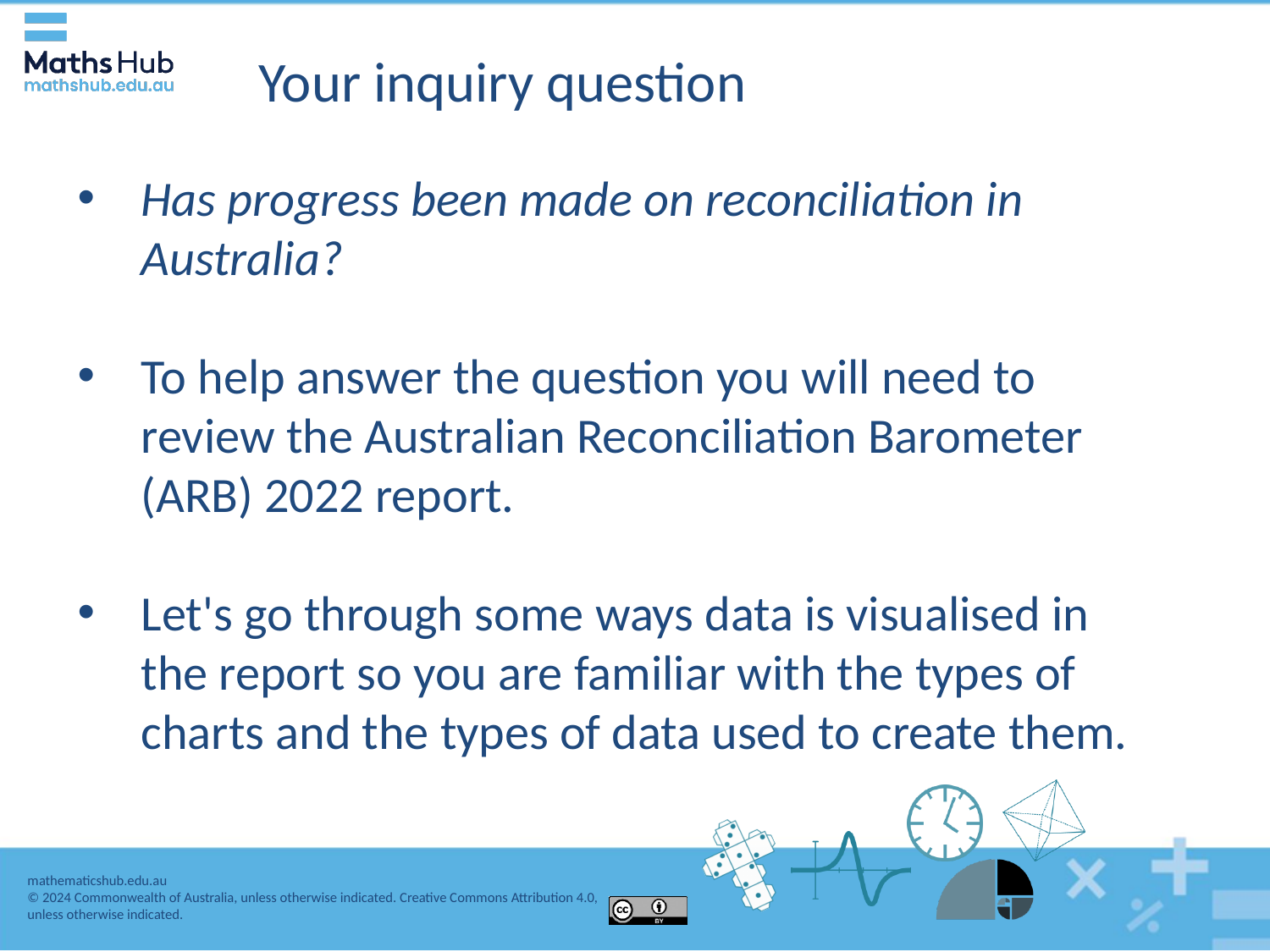

# Your inquiry question
Has progress been made on reconciliation in Australia?

To help answer the question you will need to review the Australian Reconciliation Barometer (ARB) 2022 report.

Let's go through some ways data is visualised in the report so you are familiar with the types of charts and the types of data used to create them.